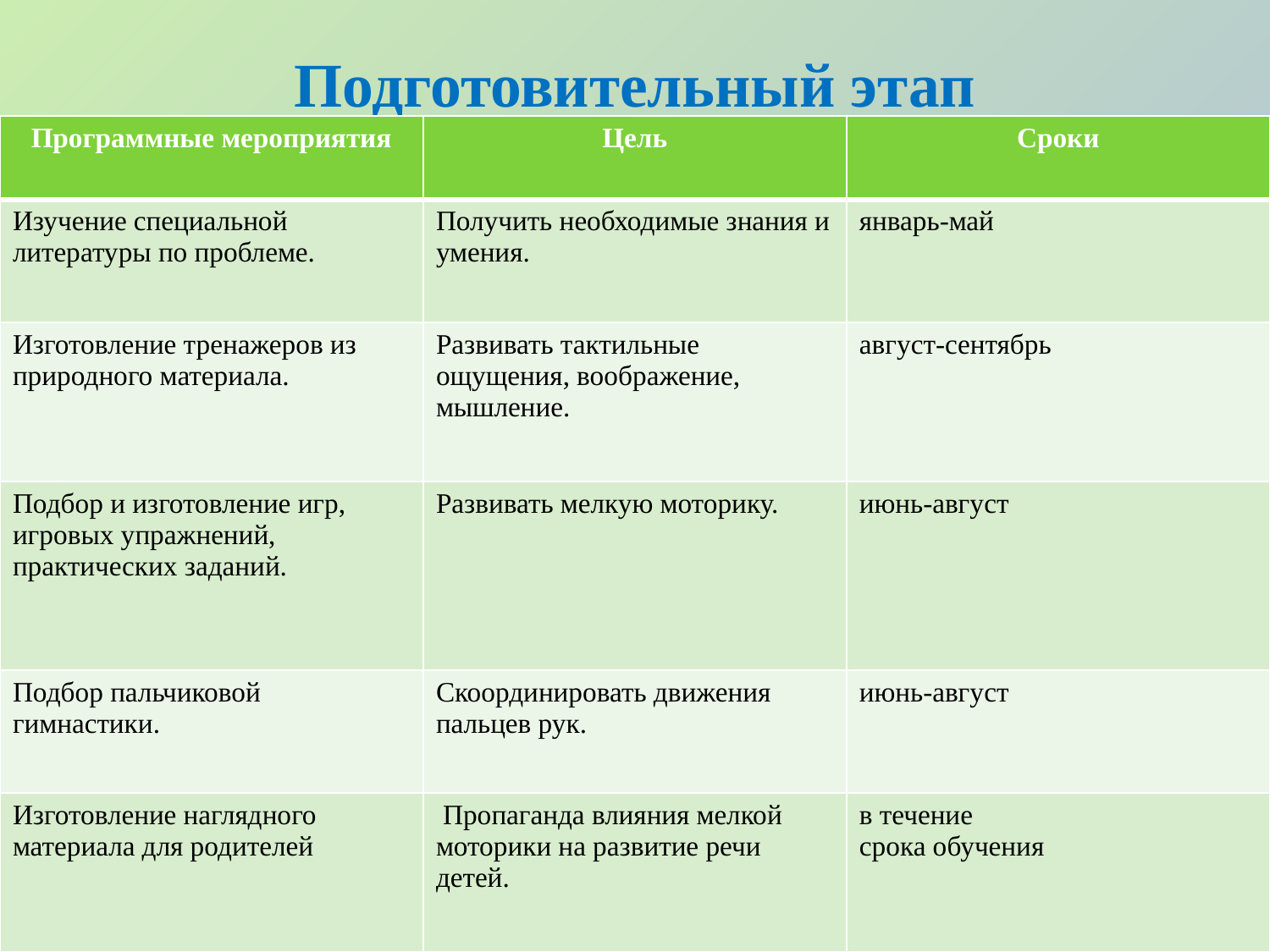

# Подготовительный этап
| Программные мероприятия | Цель | Сроки |
| --- | --- | --- |
| Изучение специальной литературы по проблеме. | Получить необходимые знания и умения. | январь-май |
| Изготовление тренажеров из природного материала. | Развивать тактильные ощущения, воображение, мышление. | август-сентябрь |
| Подбор и изготовление игр, игровых упражнений, практических заданий. | Развивать мелкую моторику. | июнь-август |
| Подбор пальчиковой гимнастики. | Скоординировать движения пальцев рук. | июнь-август |
| Изготовление наглядного материала для родителей | Пропаганда влияния мелкой моторики на развитие речи детей. | в течение срока обучения |